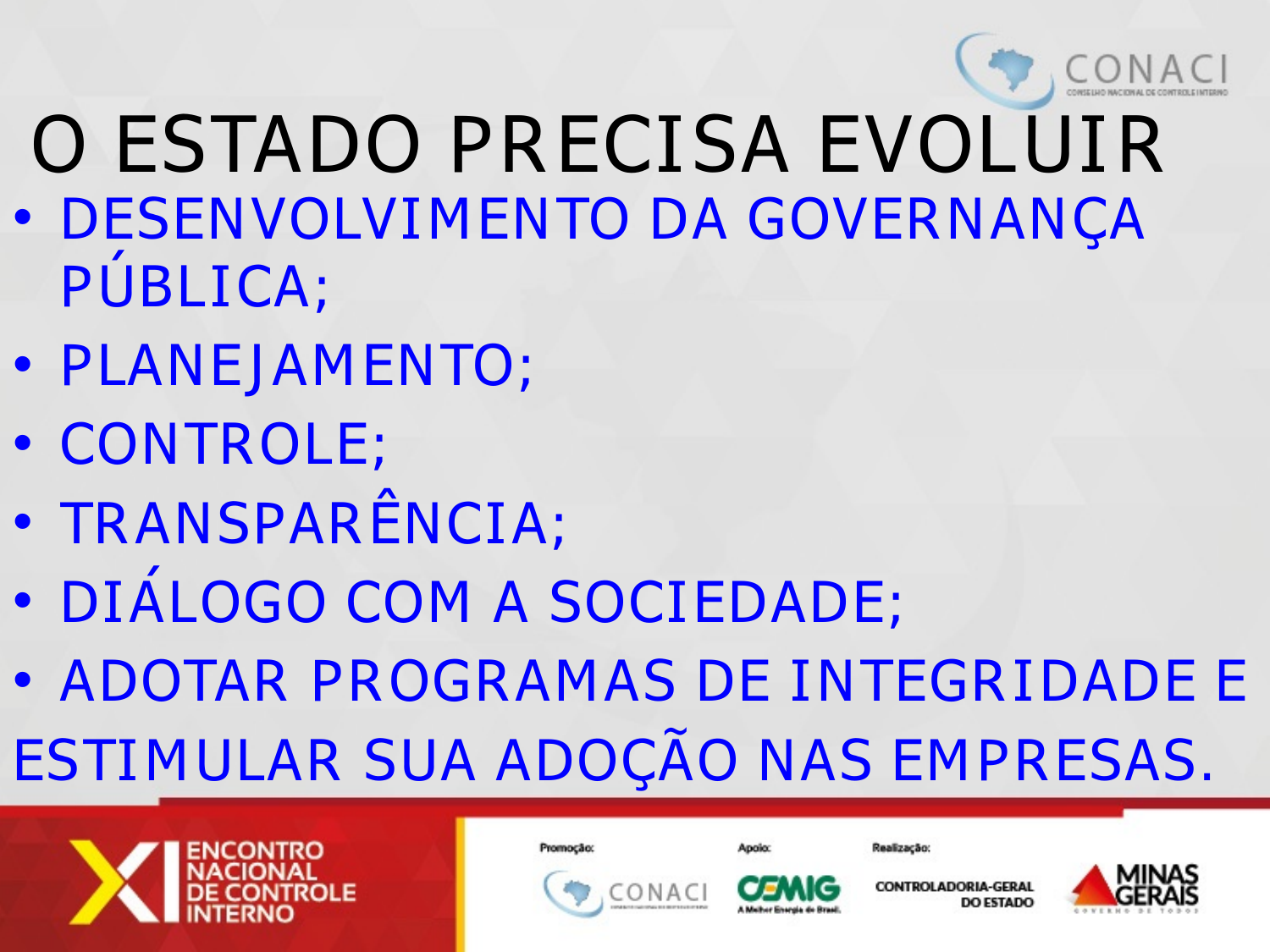

O ESTADO PRECISA EVOLUIR
DESENVOLVIMENTO DA GOVERNANÇA PÚBLICA;
PLANEJAMENTO;
CONTROLE;
TRANSPARÊNCIA;
DIÁLOGO COM A SOCIEDADE;
ADOTAR PROGRAMAS DE INTEGRIDADE E
ESTIMULAR SUA ADOÇÃO NAS EMPRESAS.